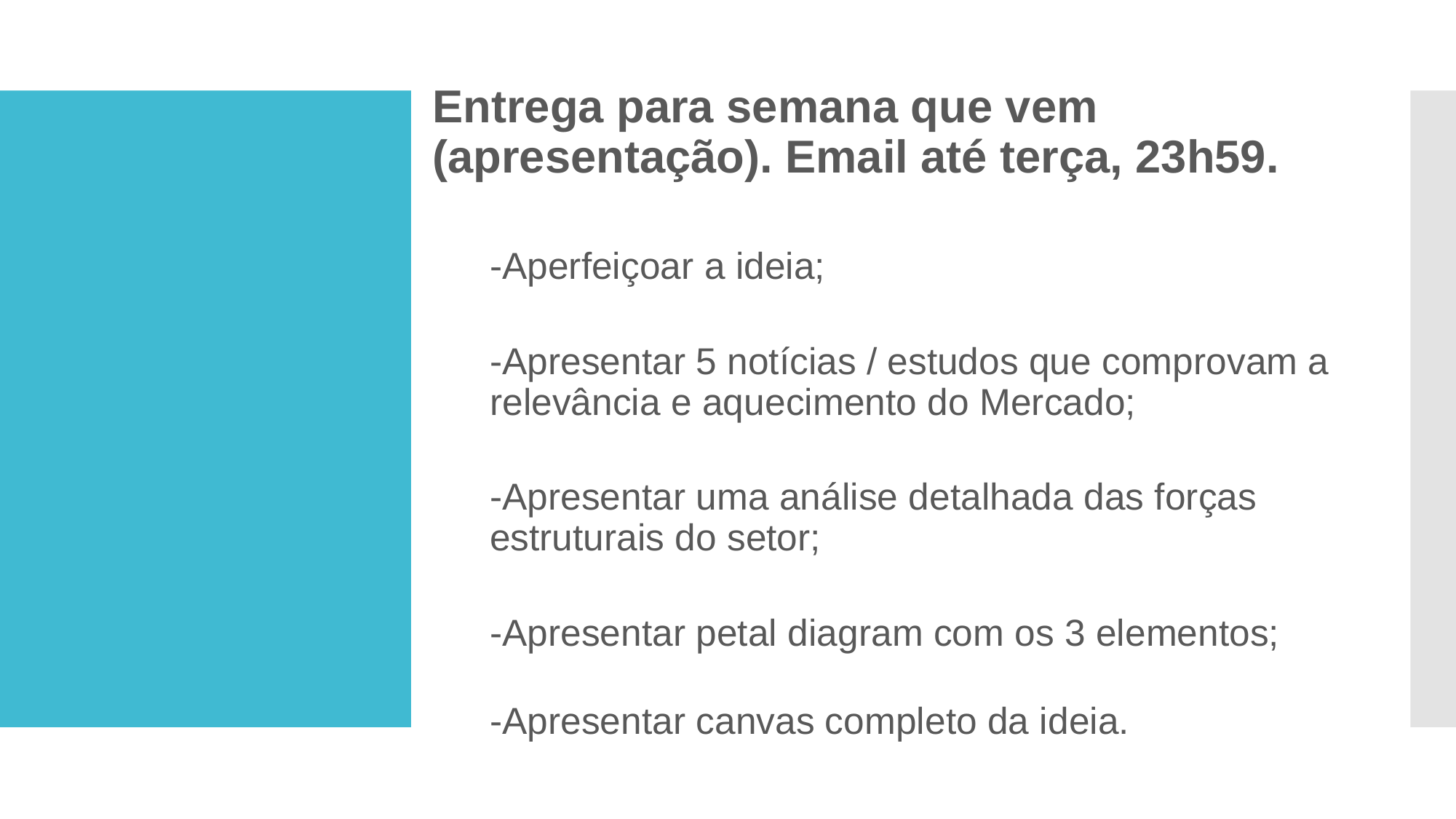

Entrega para semana que vem (apresentação). Email até terça, 23h59.

-Aperfeiçoar a ideia;

-Apresentar 5 notícias / estudos que comprovam a relevância e aquecimento do Mercado;

-Apresentar uma análise detalhada das forças estruturais do setor;

-Apresentar petal diagram com os 3 elementos;
-Apresentar canvas completo da ideia.